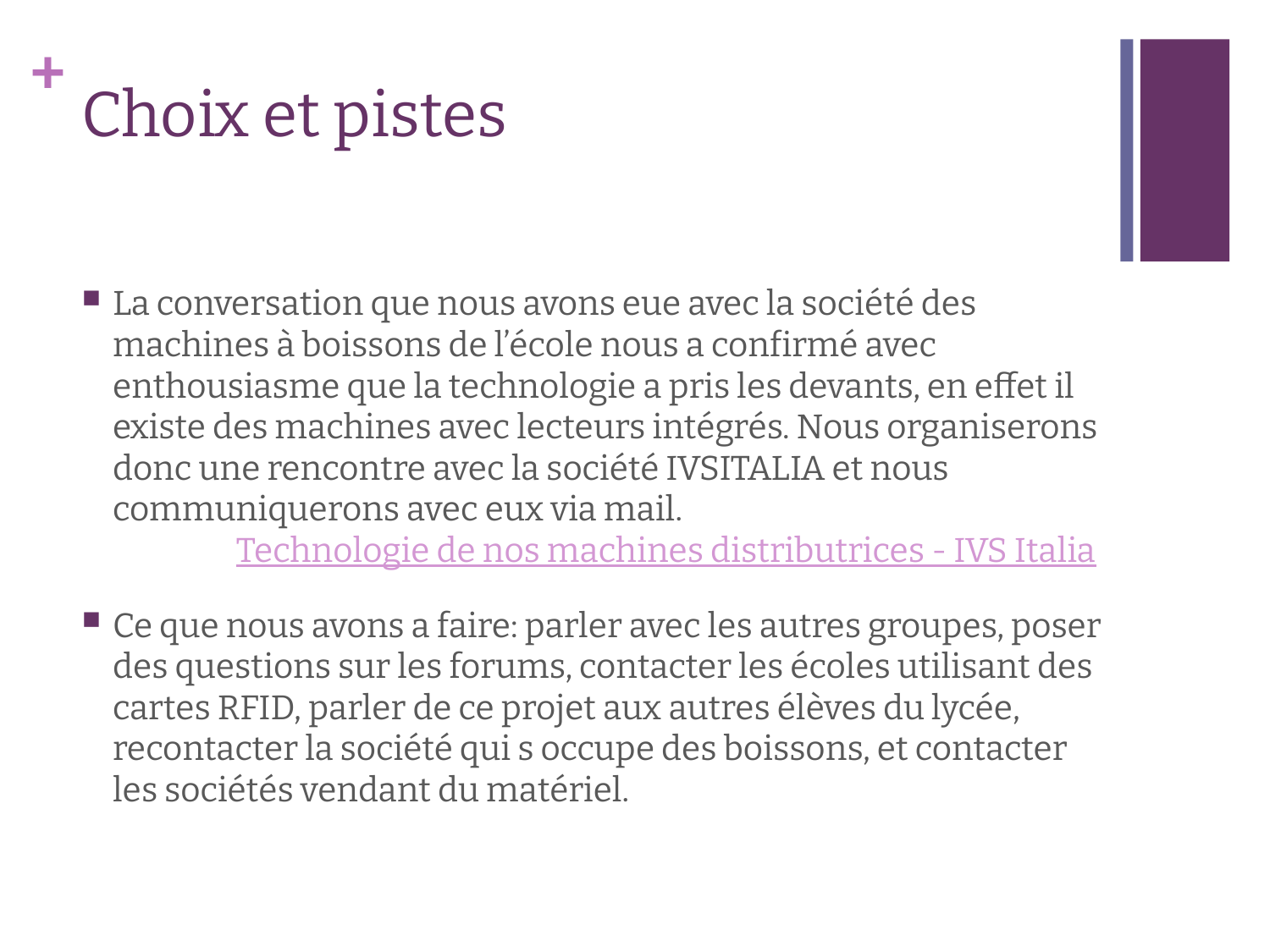

# Choix et pistes
La conversation que nous avons eue avec la société des machines à boissons de l’école nous a confirmé avec enthousiasme que la technologie a pris les devants, en effet il existe des machines avec lecteurs intégrés. Nous organiserons donc une rencontre avec la société IVSITALIA et nous communiquerons avec eux via mail.                                                                        	Technologie de nos machines distributrices - IVS Italia
Ce que nous avons a faire: parler avec les autres groupes, poser des questions sur les forums, contacter les écoles utilisant des cartes RFID, parler de ce projet aux autres élèves du lycée,  recontacter la société qui s occupe des boissons, et contacter les sociétés vendant du matériel.